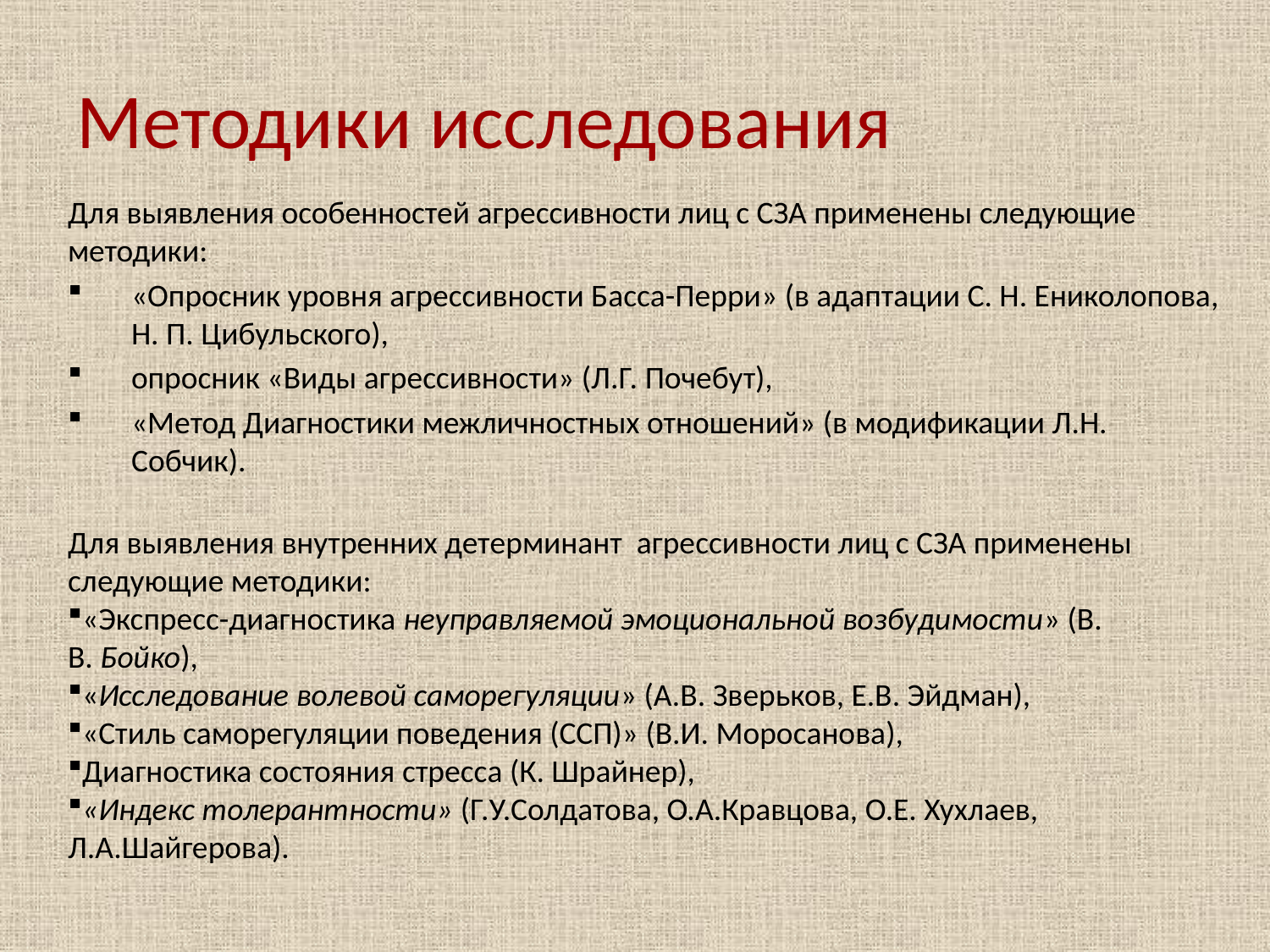

# Методики исследования
Для выявления особенностей агрессивности лиц с СЗА применены следующие методики:
«Опросник уровня агрессивности Басса-Перри» (в адаптации С. Н. Ениколопова, Н. П. Цибульского),
опросник «Виды агрессивности» (Л.Г. Почебут),
«Метод Диагностики межличностных отношений» (в модификации Л.Н. Собчик).

Для выявления внутренних детерминант  агрессивности лиц с СЗА применены следующие методики:
«Экспресс-диагностика неуправляемой эмоциональной возбудимости» (В. В. Бойко),
«Исследование волевой саморегуляции» (А.В. Зверьков, Е.В. Эйдман),
«Стиль саморегуляции поведения (ССП)» (В.И. Моросанова),
Диагностика состояния стресса (К. Шрайнер),
«Индекс толерантности» (Г.У.Солдатова, О.А.Кравцова, О.Е. Хухлаев, Л.А.Шайгерова).